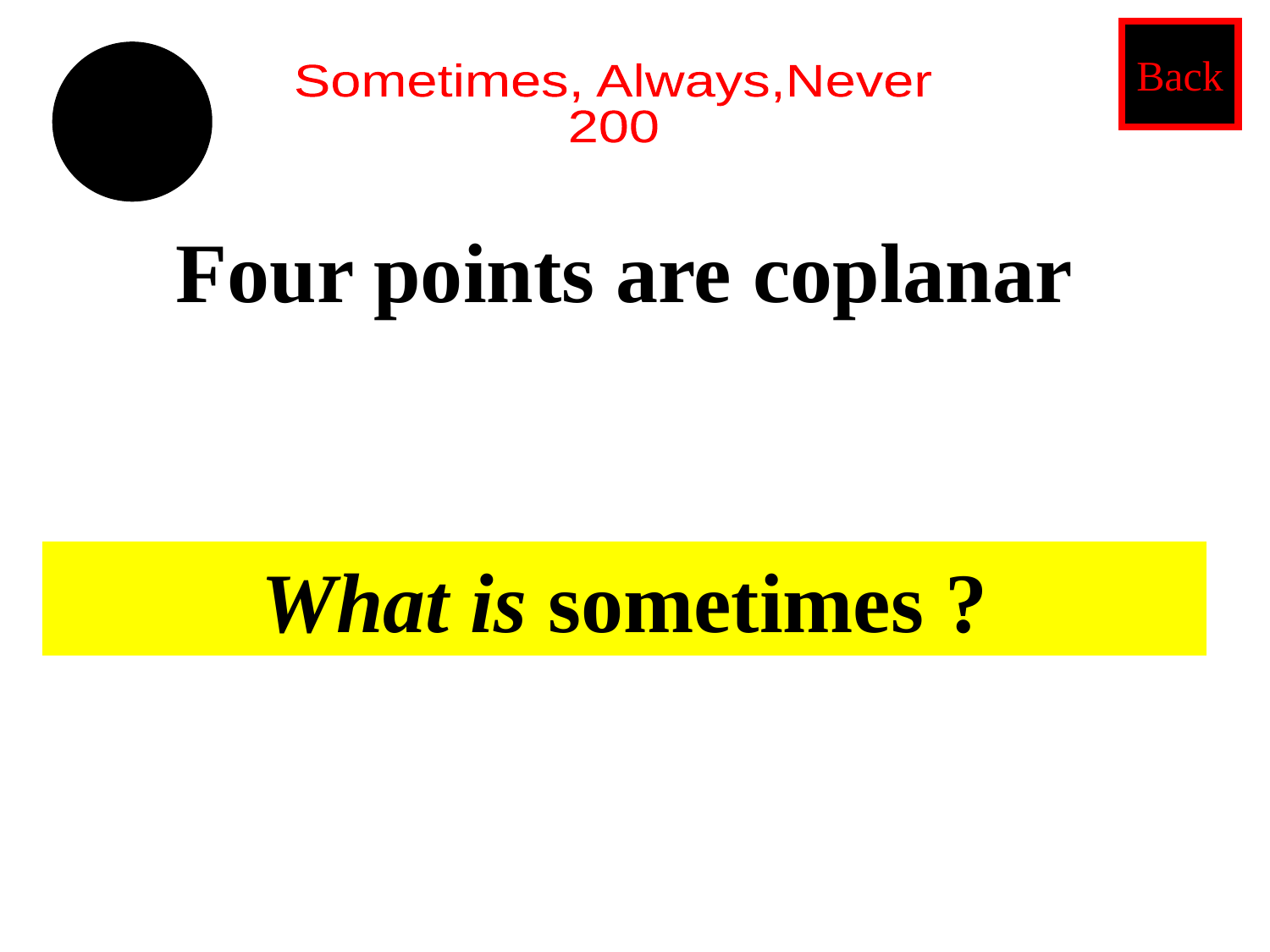

Back

Sometimes, Always,Never
200
Four points are coplanar
What is sometimes ?